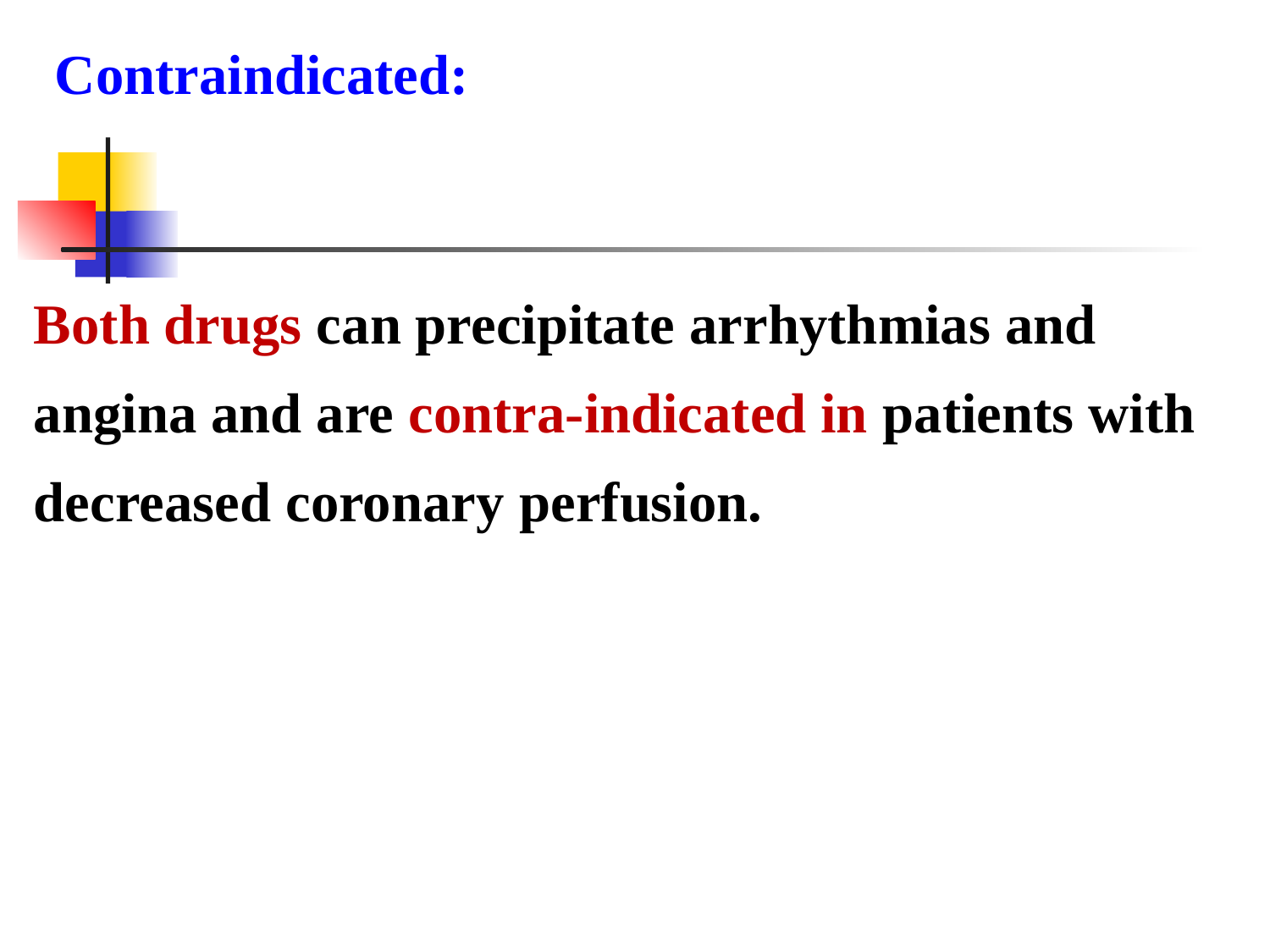

Contraindicated:

Both drugs can precipitate arrhythmias and
angina and are contra-indicated in patients with
decreased coronary perfusion.